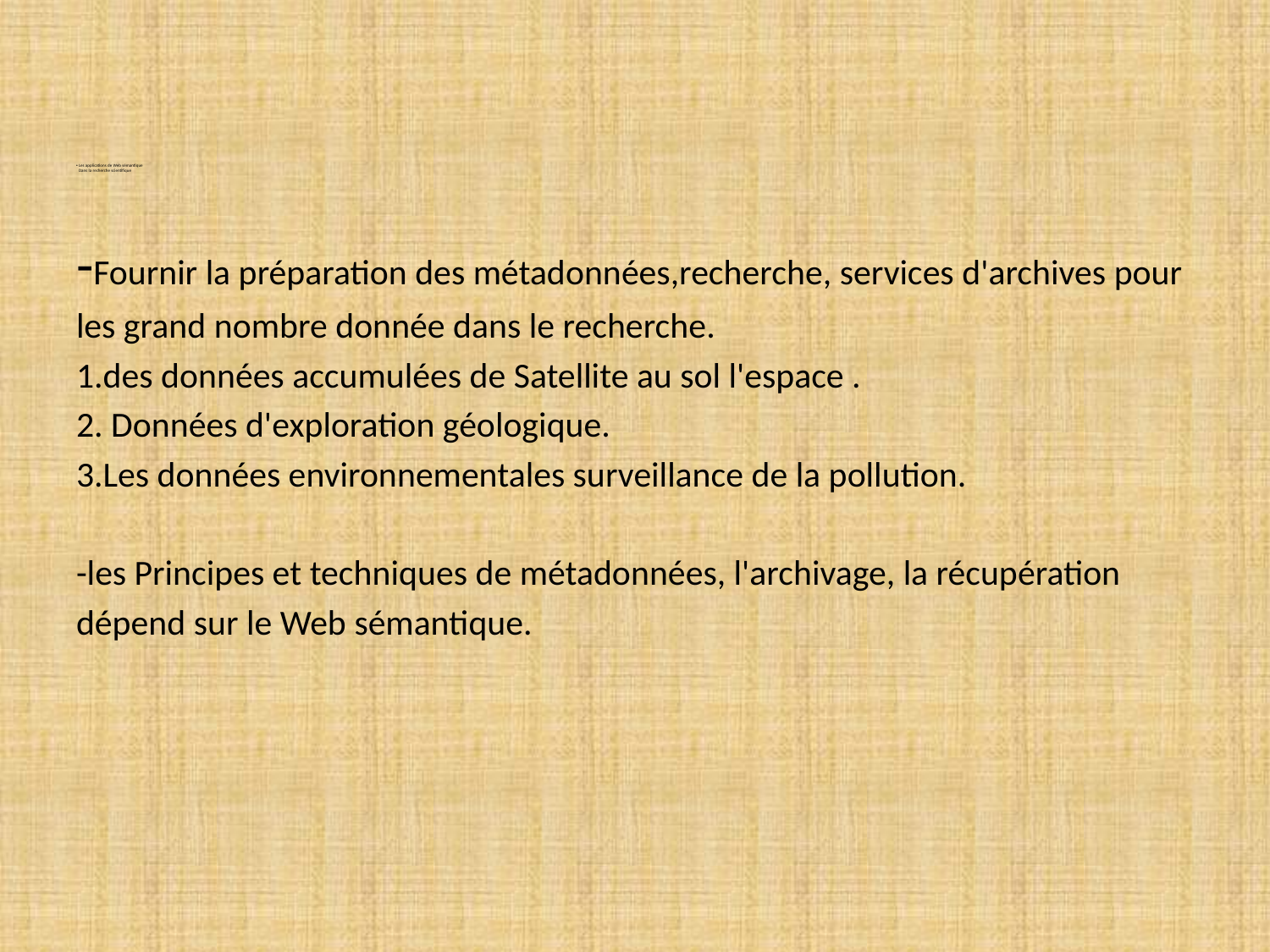

# Les applications de Web sémantique Dans la recherche scientifique
-Fournir la préparation des métadonnées,recherche, services d'archives pour
les grand nombre donnée dans le recherche.
1.des données accumulées de Satellite au sol l'espace .
2. Données d'exploration géologique.
3.Les données environnementales surveillance de la pollution.

-les Principes et techniques de métadonnées, l'archivage, la récupération
dépend sur le Web sémantique.